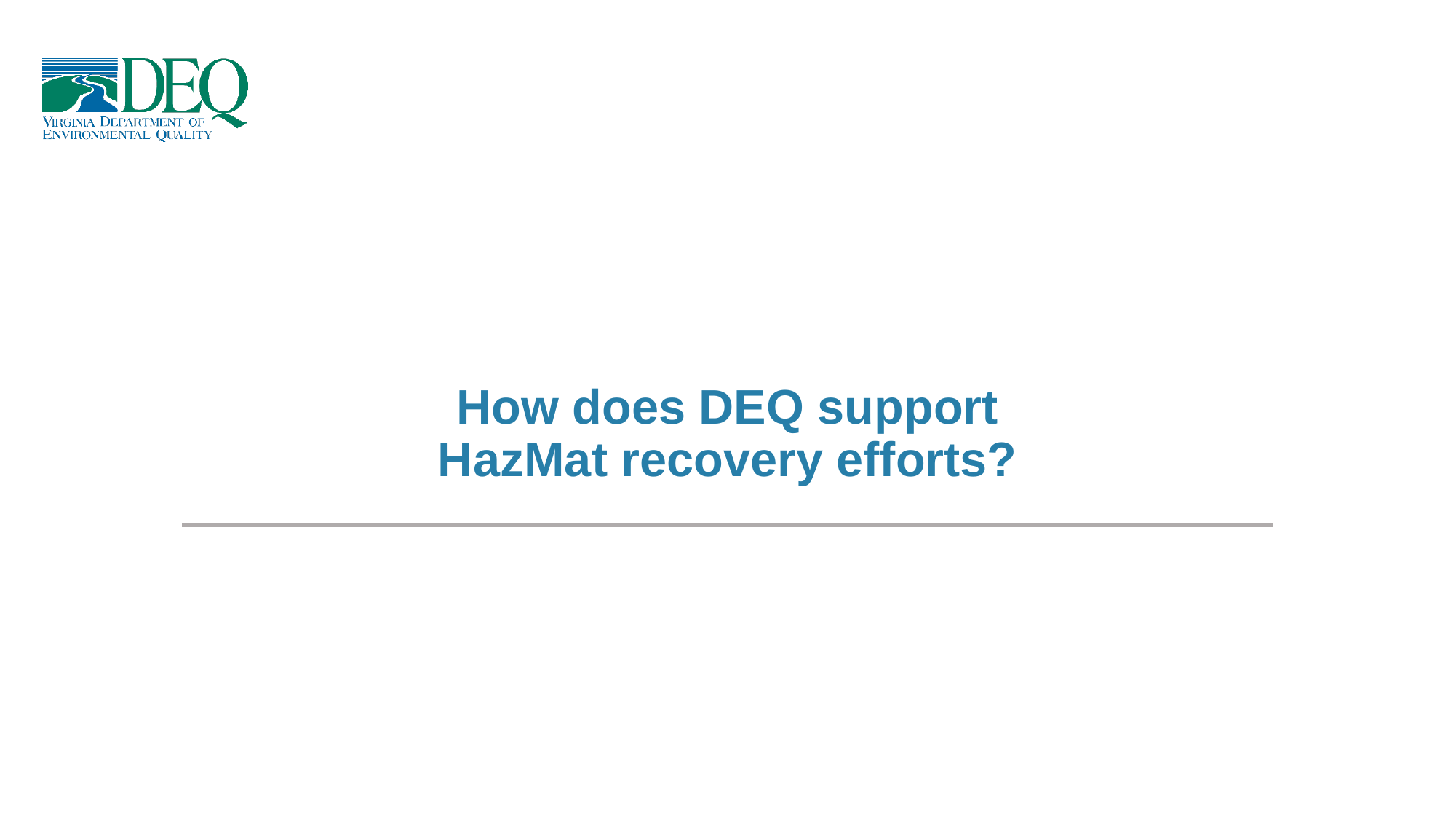

How does DEQ support HazMat recovery efforts?